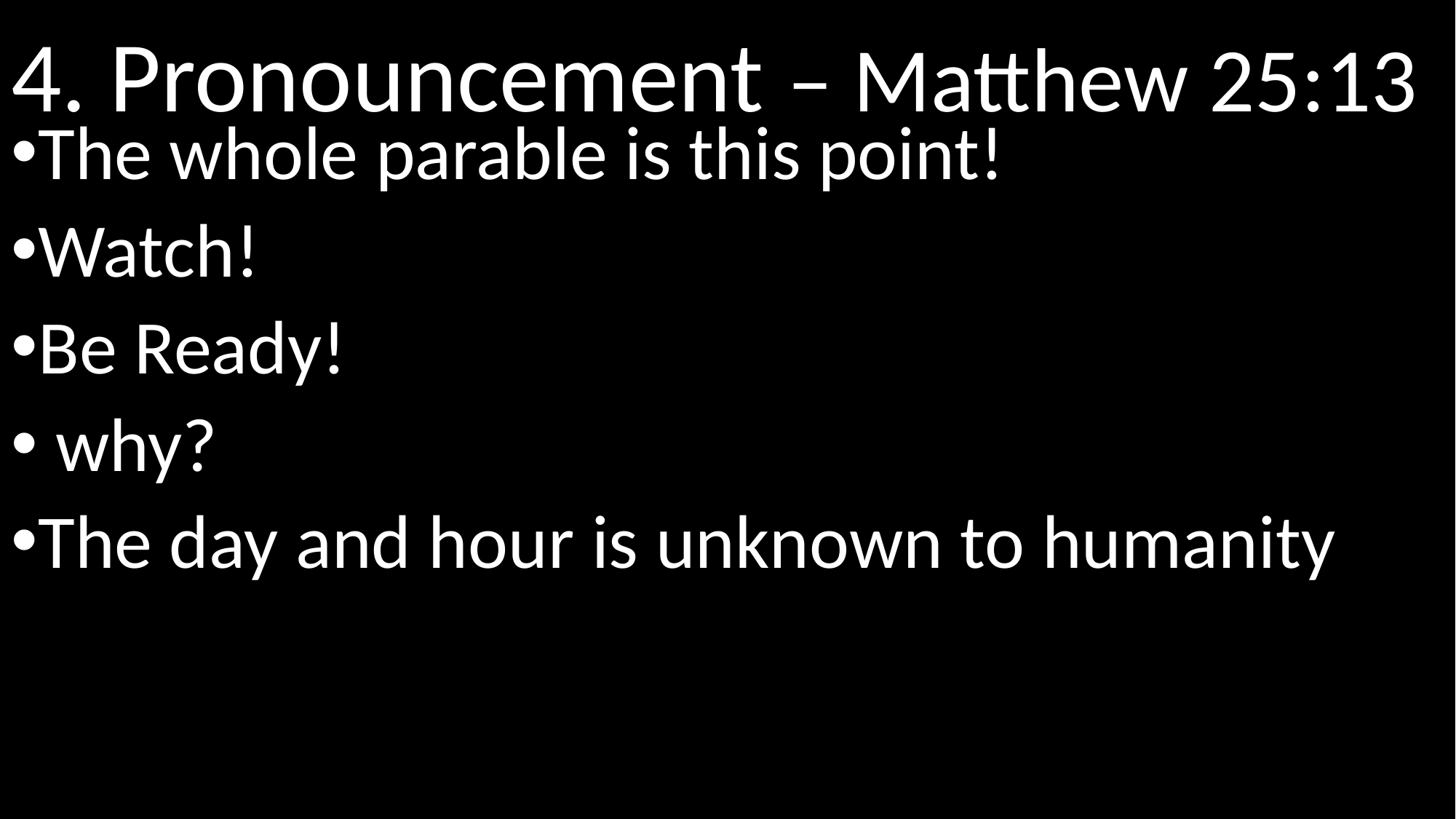

# 4. Pronouncement – Matthew 25:13
The whole parable is this point!
Watch!
Be Ready!
 why?
The day and hour is unknown to humanity